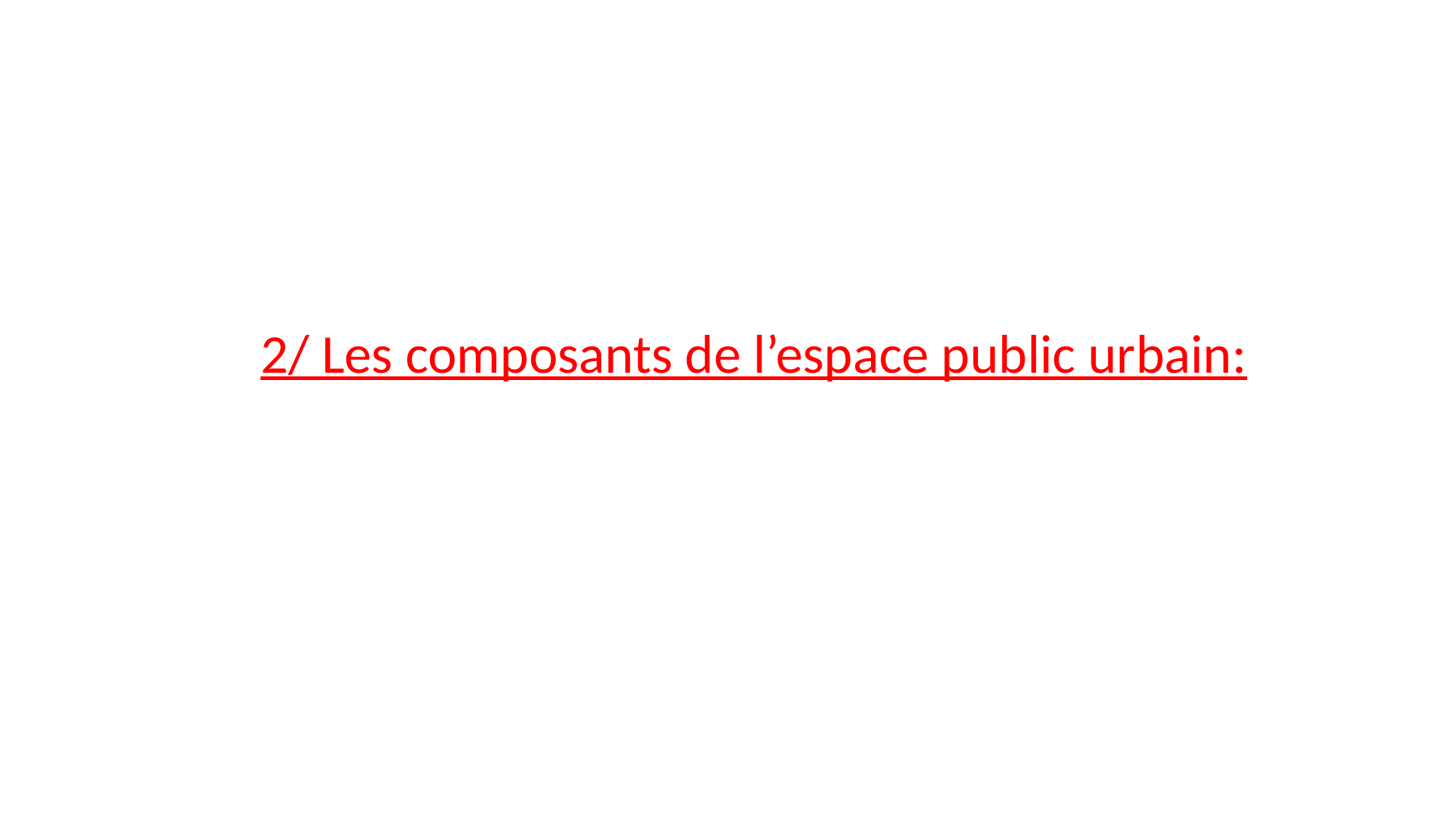

# 2/ Les composants de l’espace public urbain: